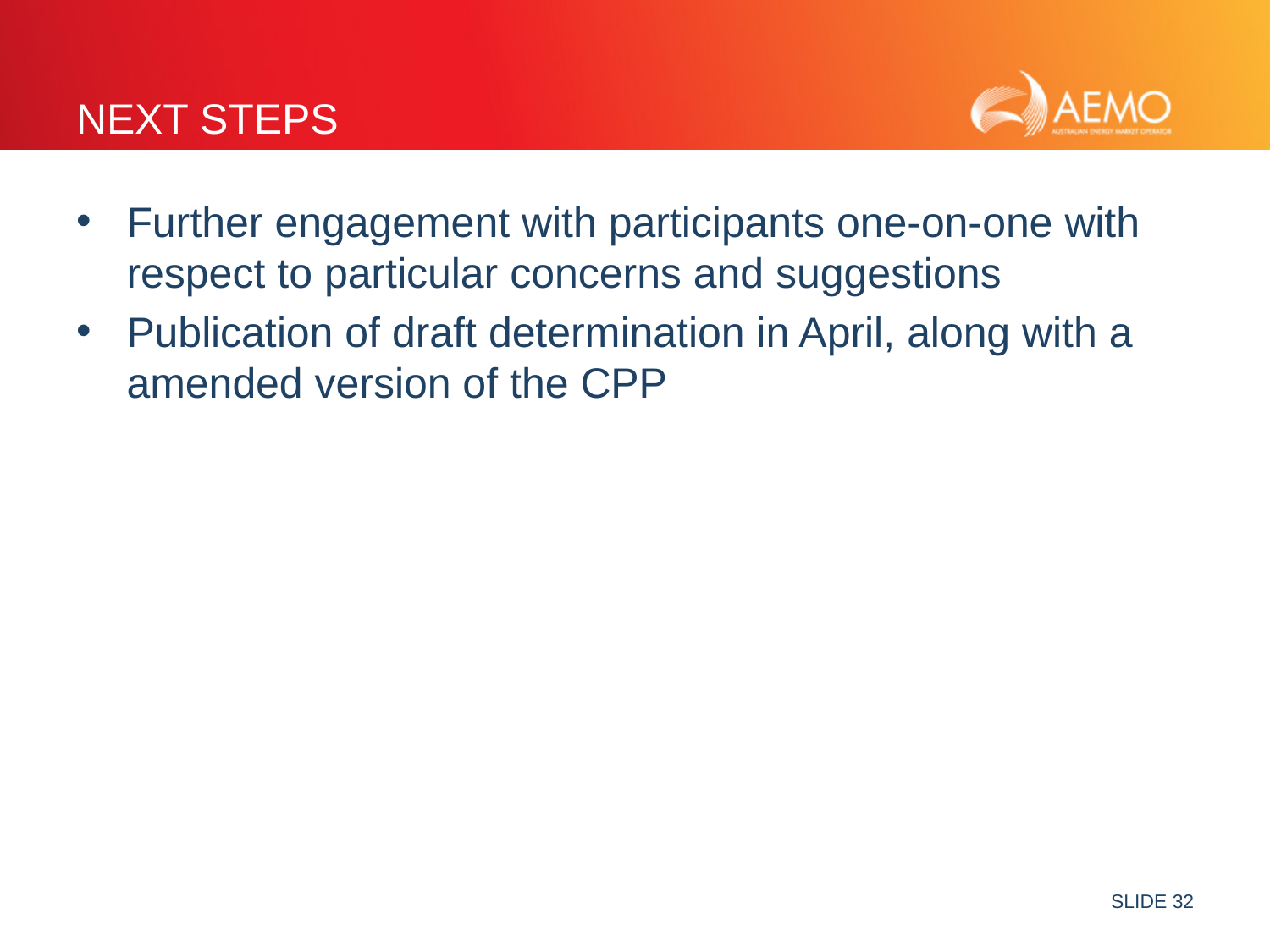

# Next Steps
Further engagement with participants one-on-one with respect to particular concerns and suggestions
Publication of draft determination in April, along with a amended version of the CPP